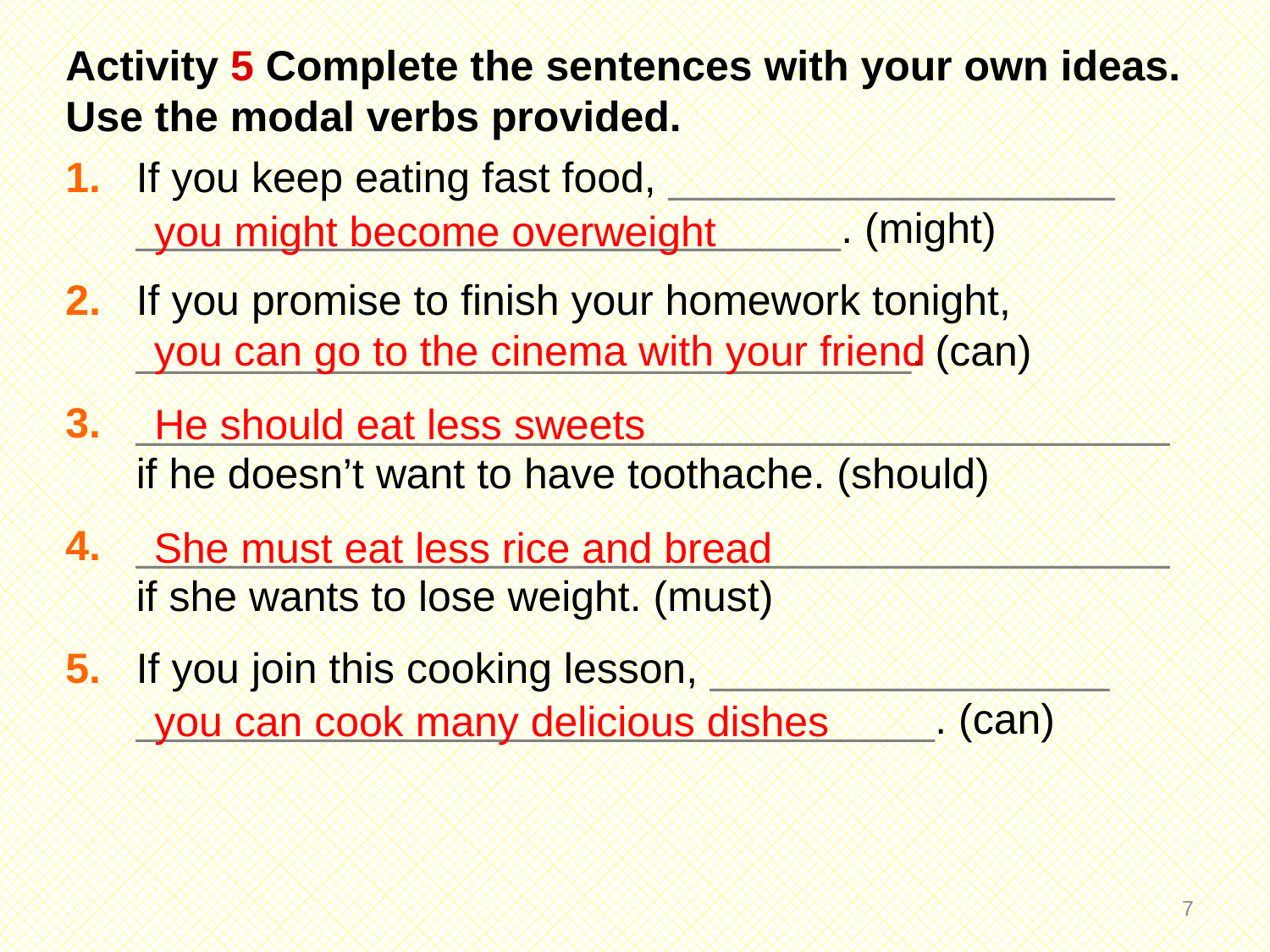

Activity 5 Complete the sentences with your own ideas. Use the modal verbs provided.
1. 	If you keep eating fast food, ___________________ ______________________________. (might)
2. 	If you promise to finish your homework tonight, _________________________________. (can)
3. 	____________________________________________ if he doesn’t want to have toothache. (should)
4. 	____________________________________________ if she wants to lose weight. (must)
5. 	If you join this cooking lesson, _________________ __________________________________. (can)

you might become overweight
you can go to the cinema with your friend
He should eat less sweets
She must eat less rice and bread
you can cook many delicious dishes
7